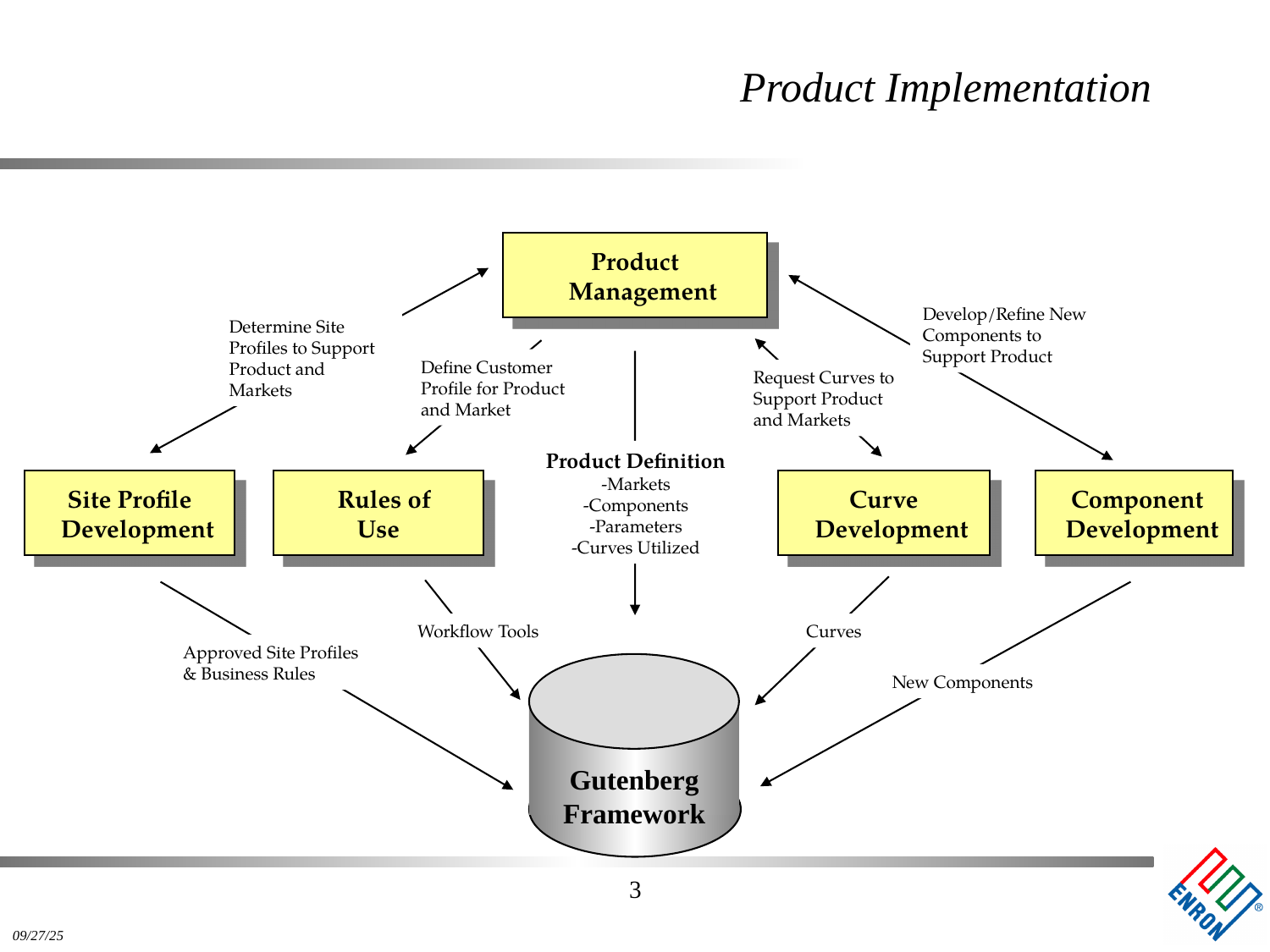

# Product Implementation
Product Management

Develop/Refine New Components to Support Product
Determine Site Profiles to Support Product and Markets

Define Customer Profile for Product
and Market

Request Curves to Support Product and Markets
Product Definition
-Markets
-Components
-Parameters
-Curves Utilized
Site Profile Development
  Rules of
Use
Curve Development
 Component Development

Workflow Tools
Curves
Approved Site Profiles
& Business Rules

New Components

Gutenberg
Framework

3
09/27/25